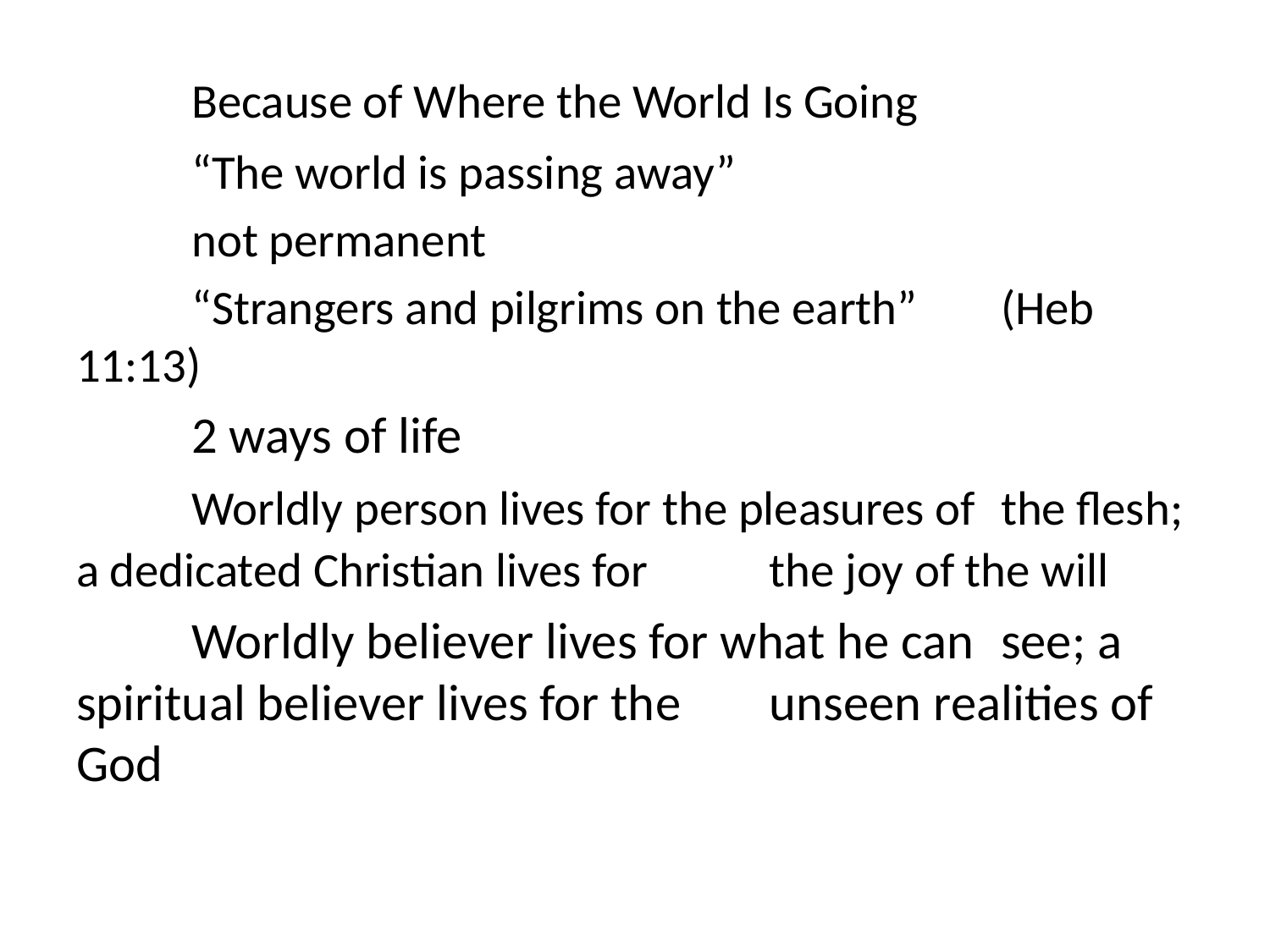

Because of Where the World Is Going
		“The world is passing away”
		not permanent
		“Strangers and pilgrims on the earth” 			(Heb 11:13)
		2 ways of life
		Worldly person lives for the pleasures of 		the flesh; a dedicated Christian lives for 		the joy of the will
		Worldly believer lives for what he can 		see; a spiritual believer lives for the 		unseen realities of God